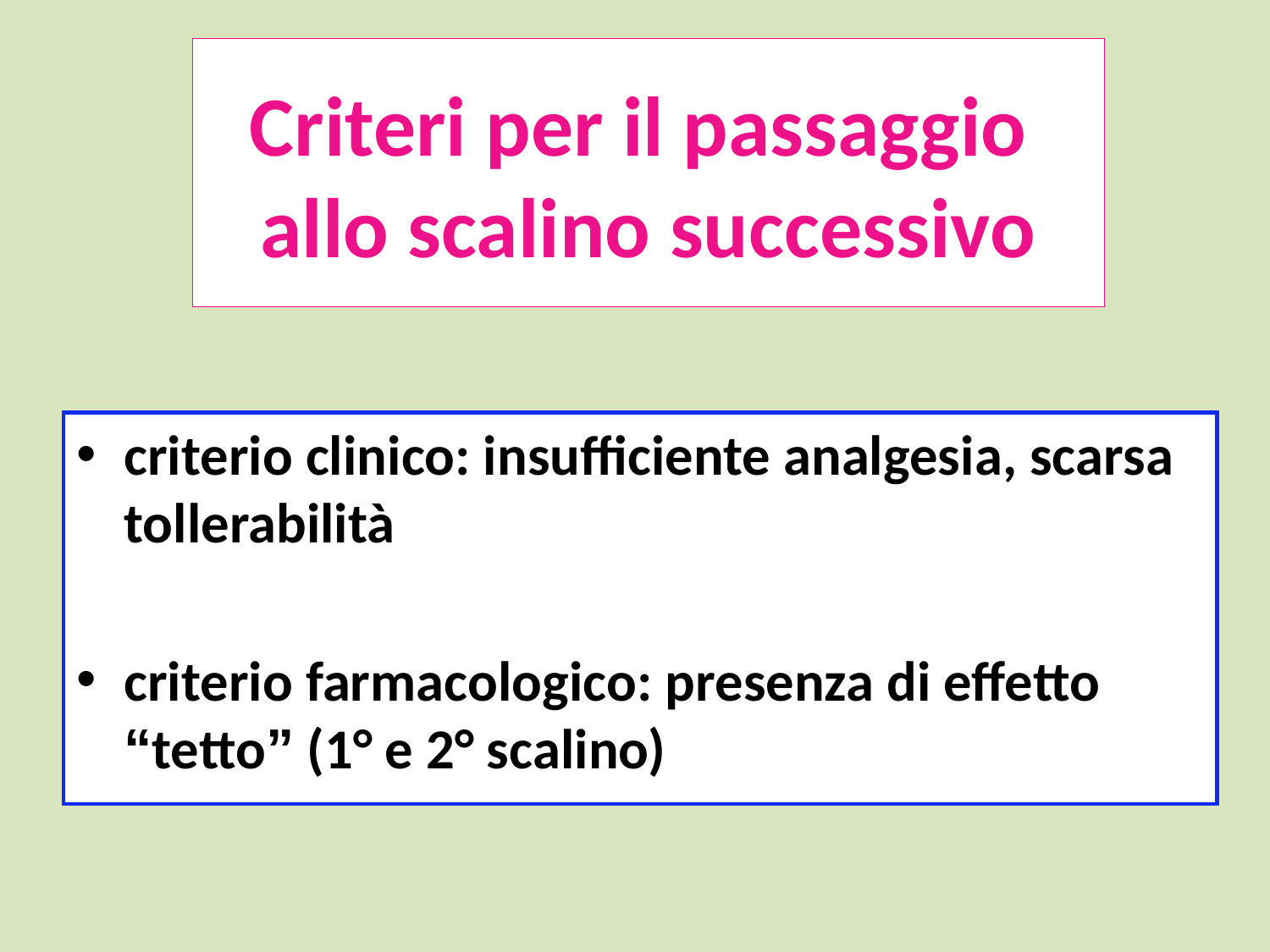

# Criteri per il passaggio allo scalino successivo
criterio clinico: insufficiente analgesia, scarsa tollerabilità

criterio farmacologico: presenza di effetto “tetto” (1° e 2° scalino)